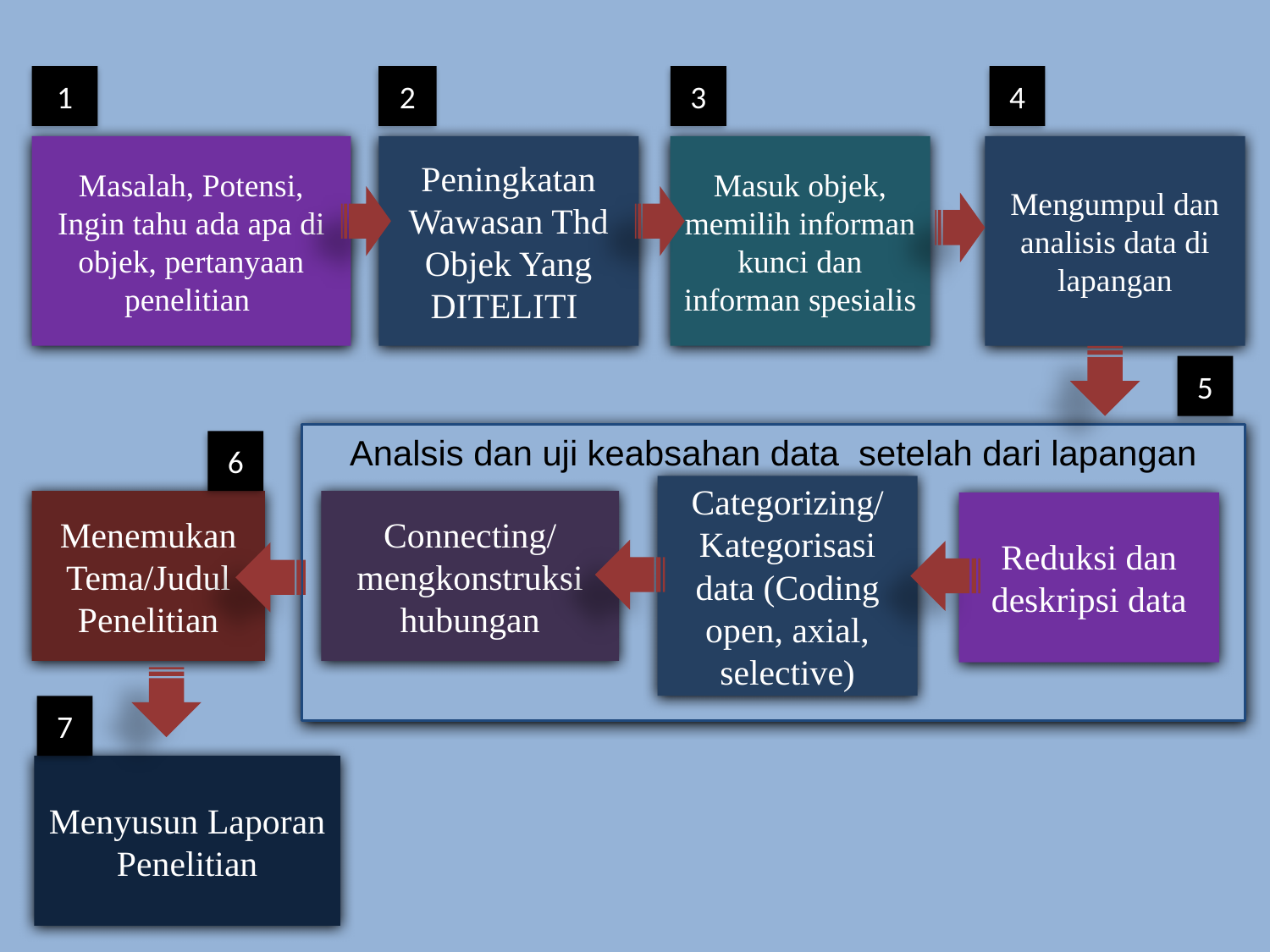

1
2
3
4
Masalah, Potensi, Ingin tahu ada apa di objek, pertanyaan penelitian
Mengumpul dan analisis data di lapangan
Peningkatan Wawasan Thd Objek Yang DITELITI
Masuk objek, memilih informan kunci dan informan spesialis

5
Analsis dan uji keabsahan data  setelah dari lapangan
6
Categorizing/
Kategorisasi data (Coding open, axial, selective)
Menemukan Tema/Judul Penelitian
Connecting/
mengkonstruksi hubungan
Reduksi dan deskripsi data

7
Menyusun Laporan Penelitian